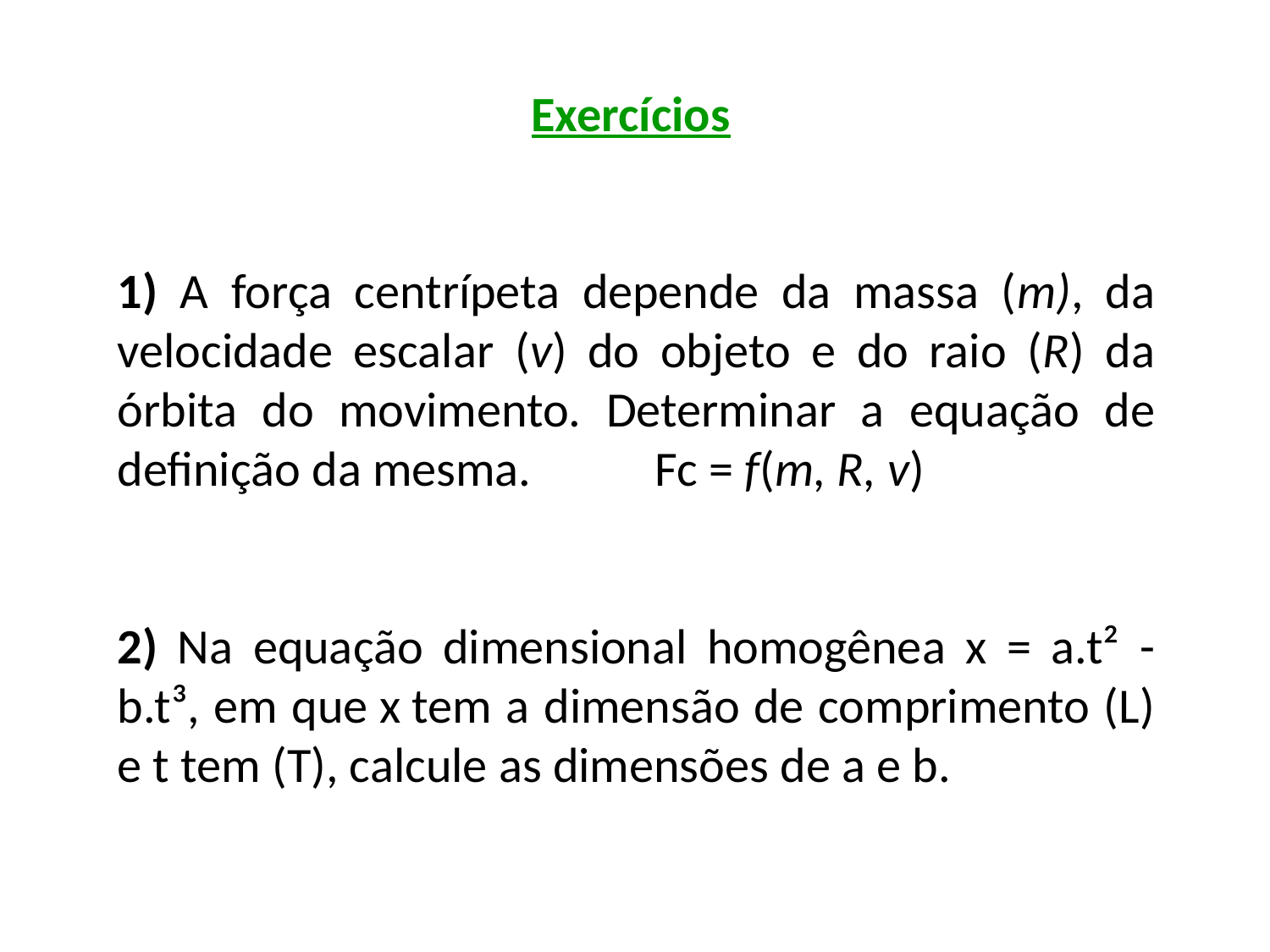

Exercícios

1) A força centrípeta depende da massa (m), da velocidade escalar (v) do objeto e do raio (R) da órbita do movimento. Determinar a equação de definição da mesma.           Fc = f(m, R, v)

2) Na equação dimensional homogênea x = a.t² - b.t³, em que x tem a dimensão de comprimento (L) e t tem (T), calcule as dimensões de a e b.